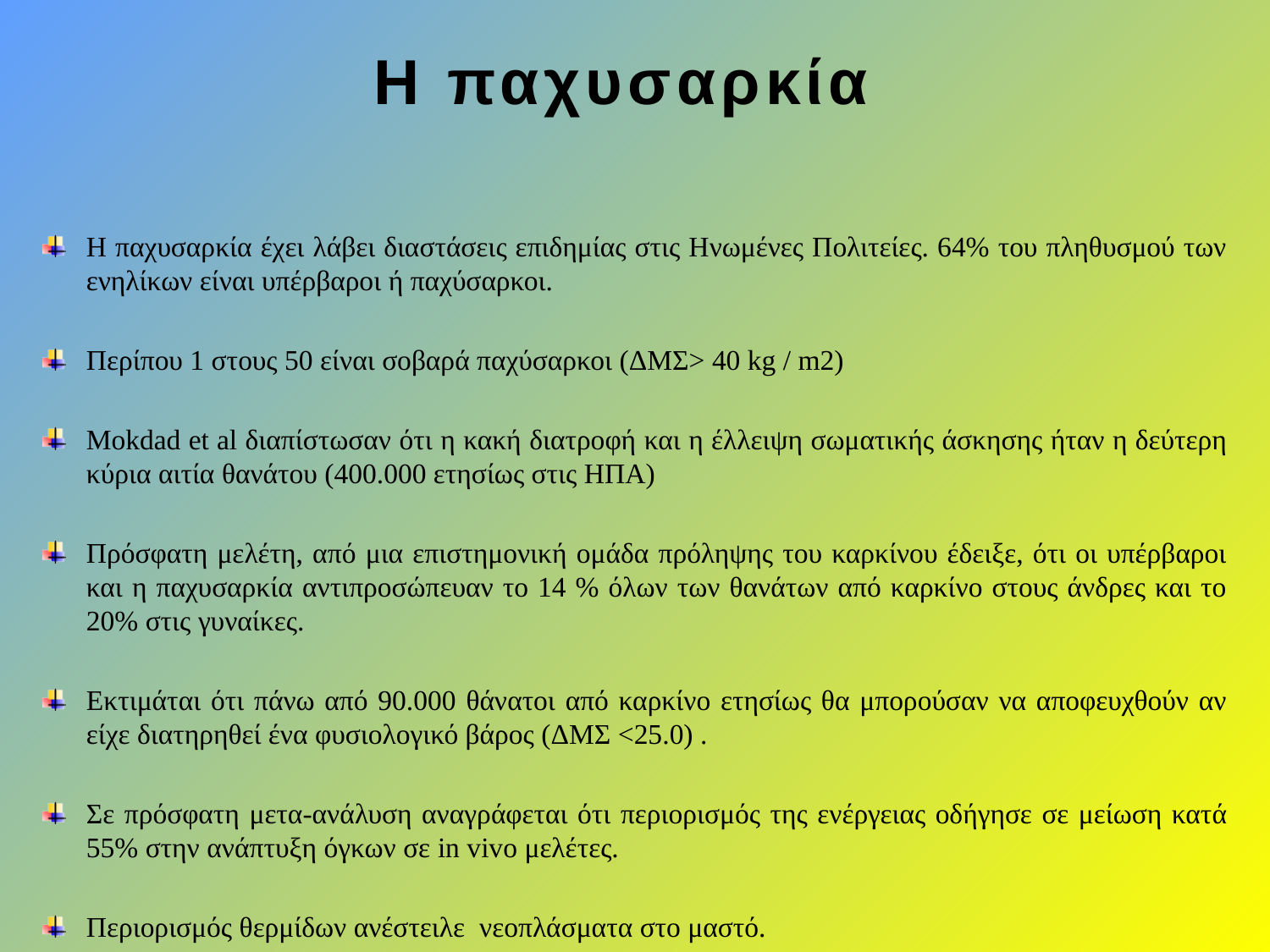

# Η παχυσαρκία
Η παχυσαρκία έχει λάβει διαστάσεις επιδημίας στις Ηνωμένες Πολιτείες. 64% του πληθυσμού των ενηλίκων είναι υπέρβαροι ή παχύσαρκοι.

Περίπου 1 στους 50 είναι σοβαρά παχύσαρκοι (ΔΜΣ> 40 kg / m2)

Mokdad et al διαπίστωσαν ότι η κακή διατροφή και η έλλειψη σωματικής άσκησης ήταν η δεύτερη κύρια αιτία θανάτου (400.000 ετησίως στις ΗΠΑ)

Πρόσφατη μελέτη, από μια επιστημονική ομάδα πρόληψης του καρκίνου έδειξε, ότι οι υπέρβαροι και η παχυσαρκία αντιπροσώπευαν το 14 % όλων των θανάτων από καρκίνο στους άνδρες και το 20% στις γυναίκες.

Εκτιμάται ότι πάνω από 90.000 θάνατοι από καρκίνο ετησίως θα μπορούσαν να αποφευχθούν αν είχε διατηρηθεί ένα φυσιολογικό βάρος (ΔΜΣ <25.0) .

Σε πρόσφατη μετα-ανάλυση αναγράφεται ότι περιορισμός της ενέργειας οδήγησε σε μείωση κατά 55% στην ανάπτυξη όγκων σε in vivo μελέτες.

Περιορισμός θερμίδων ανέστειλε  νεοπλάσματα στο μαστό.